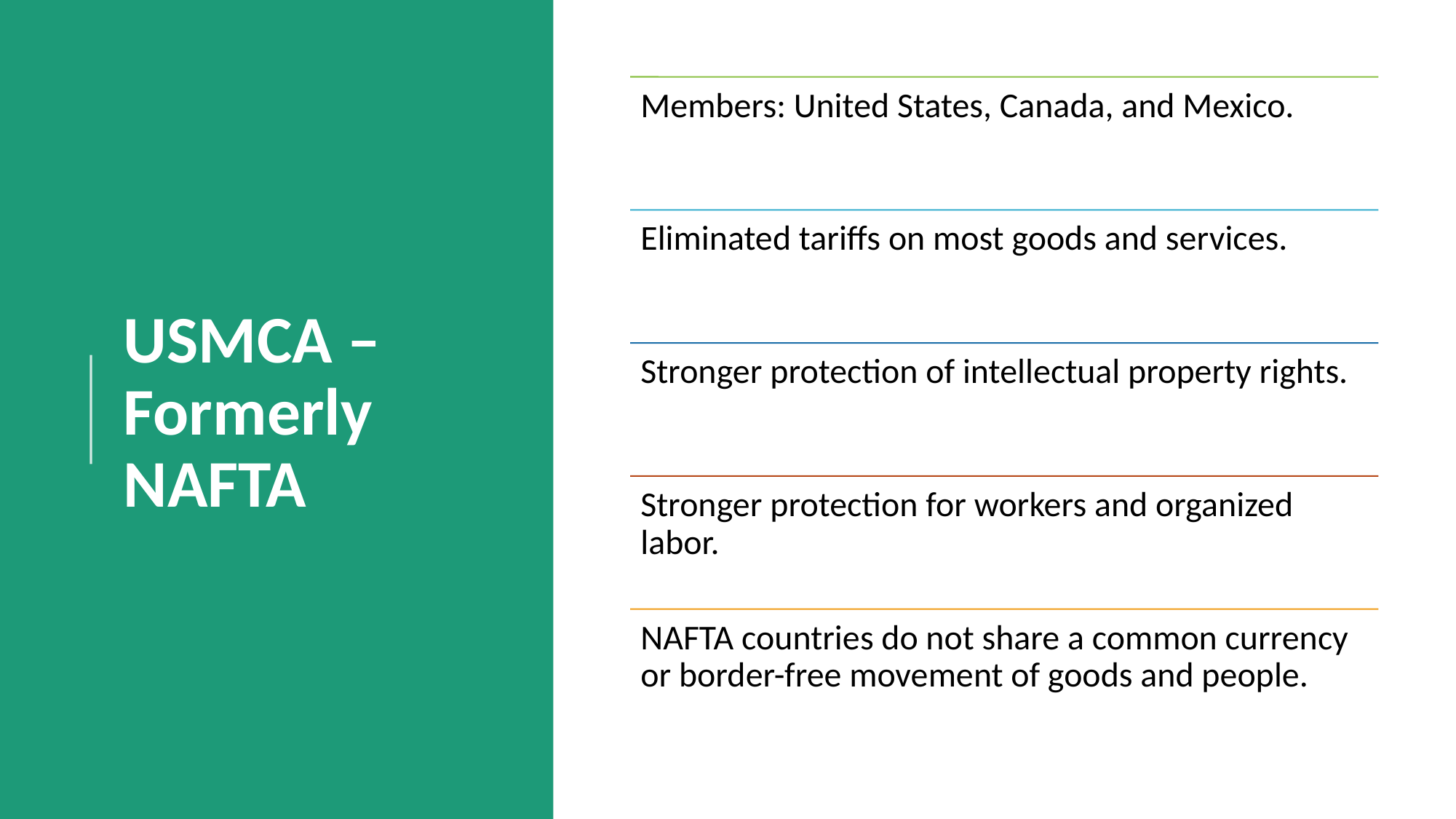

Members: United States, Canada, and Mexico.
Eliminated tariffs on most goods and services.
Stronger protection of intellectual property rights.
Stronger protection for workers and organized labor.
NAFTA countries do not share a common currency or border-free movement of goods and people.
# USMCA – Formerly NAFTA